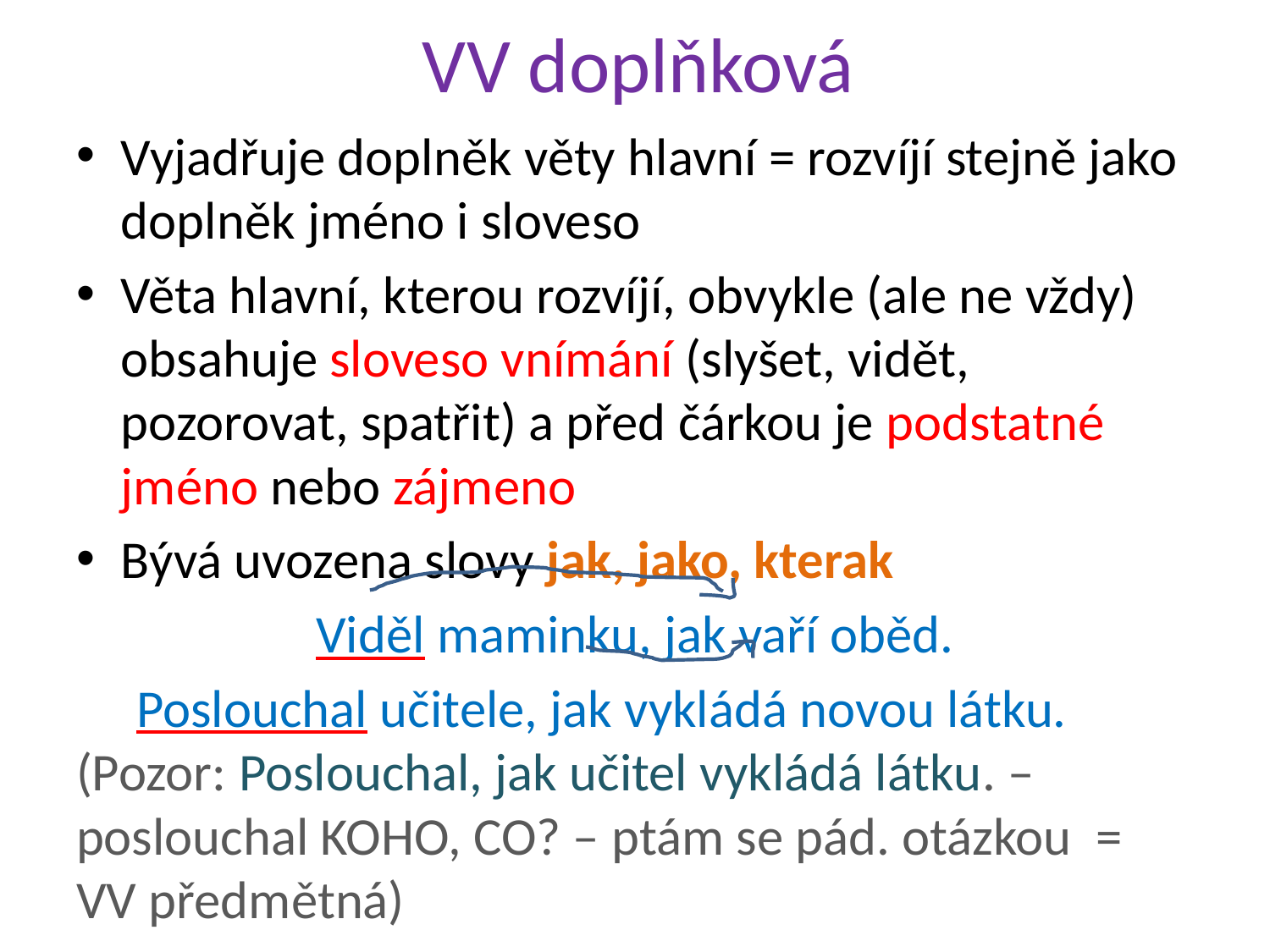

# VV doplňková
Vyjadřuje doplněk věty hlavní = rozvíjí stejně jako doplněk jméno i sloveso
Věta hlavní, kterou rozvíjí, obvykle (ale ne vždy) obsahuje sloveso vnímání (slyšet, vidět, pozorovat, spatřit) a před čárkou je podstatné jméno nebo zájmeno
Bývá uvozena slovy jak, jako, kterak
Viděl maminku, jak vaří oběd.
     Poslouchal učitele, jak vykládá novou látku. (Pozor: Poslouchal, jak učitel vykládá látku. – poslouchal KOHO, CO? – ptám se pád. otázkou  = VV předmětná)